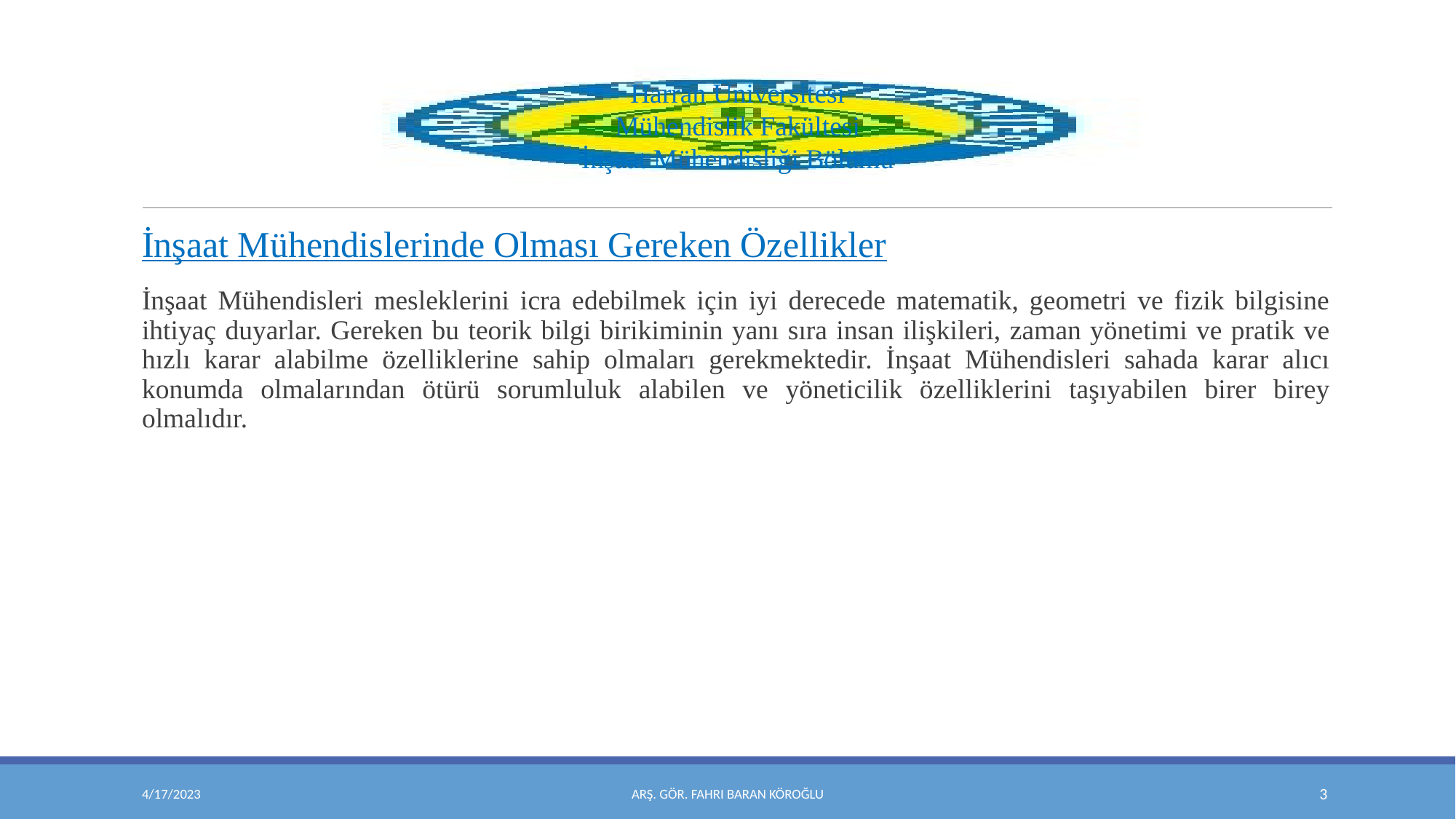

Harran Üniversitesi
Mühendislik Fakültesi
İnşaat Mühendisliği Bölümü
İnşaat Mühendislerinde Olması Gereken Özellikler
İnşaat Mühendisleri mesleklerini icra edebilmek için iyi derecede matematik, geometri ve fizik bilgisine ihtiyaç duyarlar. Gereken bu teorik bilgi birikiminin yanı sıra insan ilişkileri, zaman yönetimi ve pratik ve hızlı karar alabilme özelliklerine sahip olmaları gerekmektedir. İnşaat Mühendisleri sahada karar alıcı konumda olmalarından ötürü sorumluluk alabilen ve yöneticilik özelliklerini taşıyabilen birer birey olmalıdır.

4/17/2023
Arş. Gör. Fahri Baran KÖROĞLU
3